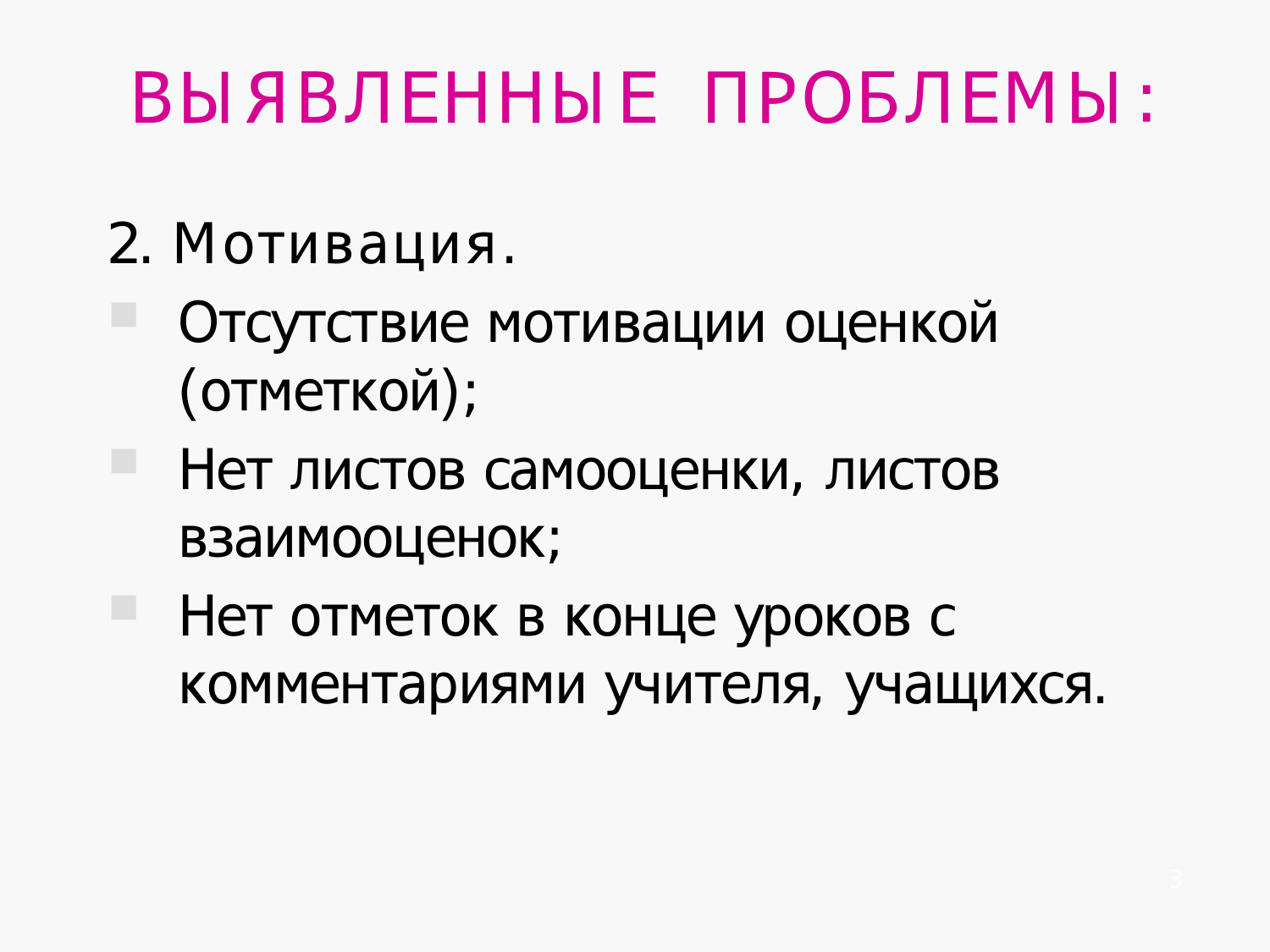

# ВЫЯВЛЕННЫЕ  ПРОБЛЕМЫ:
2. Мотивация.
Отсутствие мотивации оценкой (отметкой);
Нет листов самооценки, листов взаимооценок;
Нет отметок в конце уроков с комментариями учителя, учащихся.

3